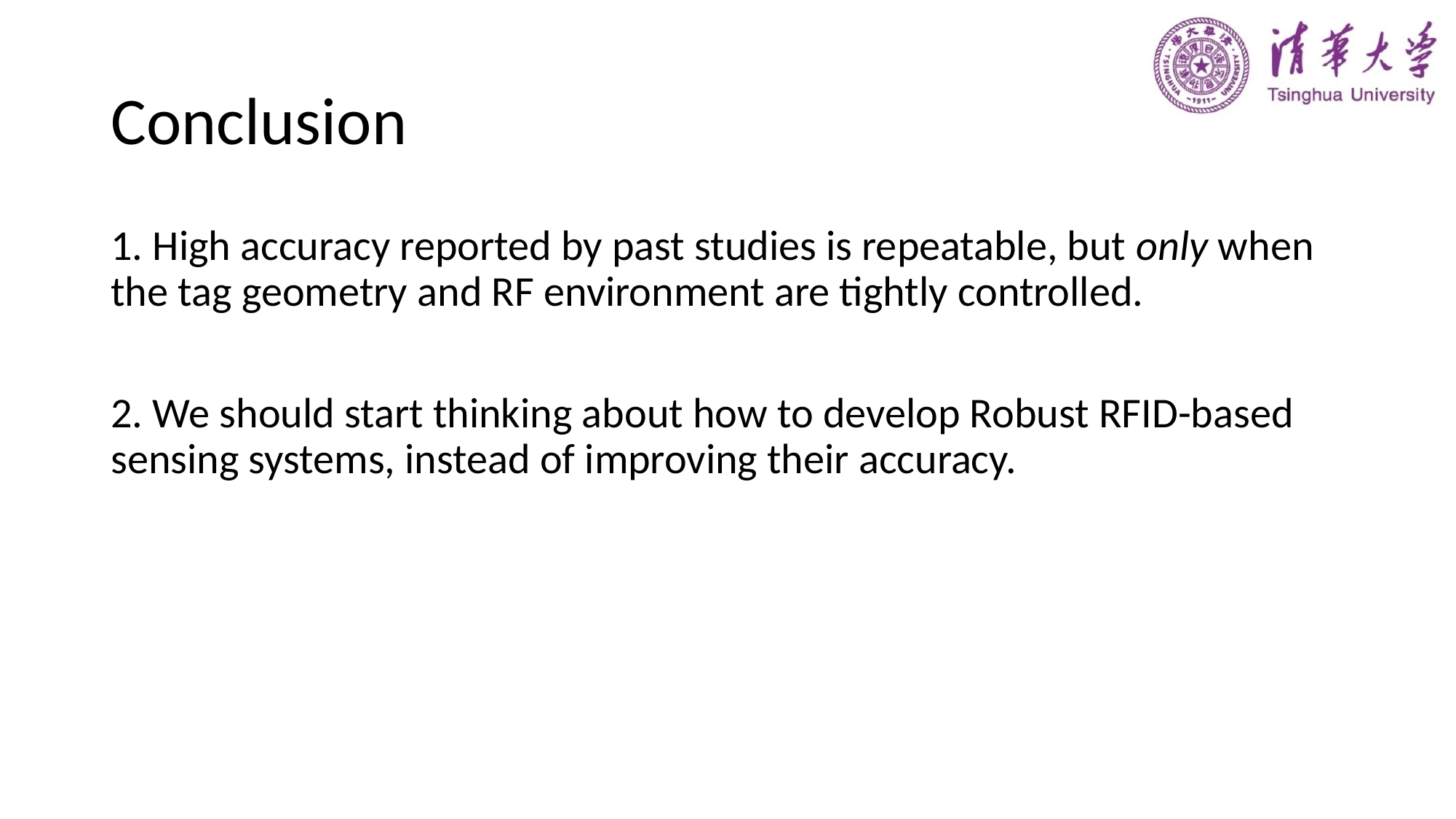

# Conclusion
1. High accuracy reported by past studies is repeatable, but only when the tag geometry and RF environment are tightly controlled.

2. We should start thinking about how to develop Robust RFID-based sensing systems, instead of improving their accuracy.
30